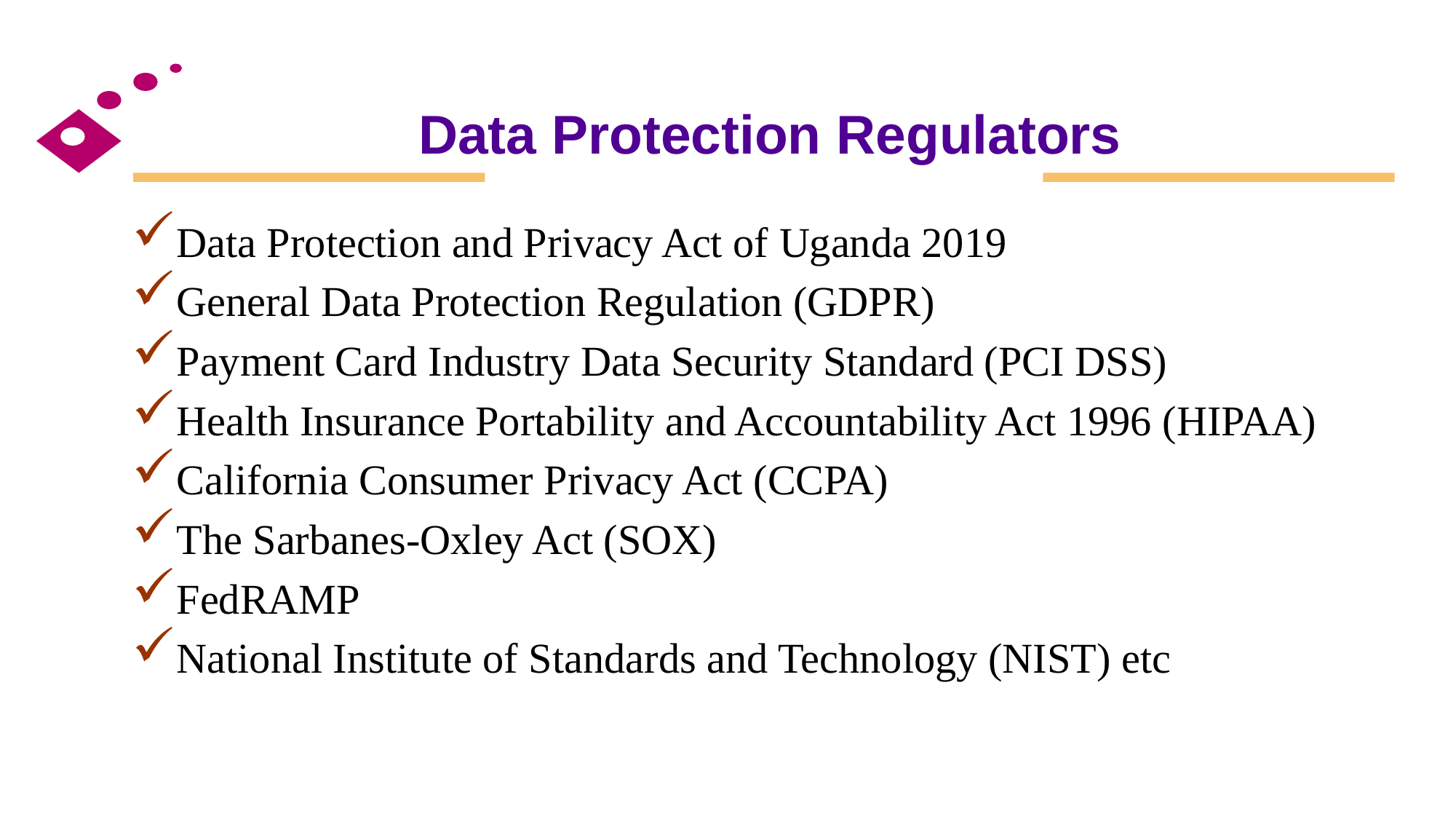

# Data Protection Regulators
Data Protection and Privacy Act of Uganda 2019
General Data Protection Regulation (GDPR)
Payment Card Industry Data Security Standard (PCI DSS)
Health Insurance Portability and Accountability Act 1996 (HIPAA)
California Consumer Privacy Act (CCPA)
The Sarbanes-Oxley Act (SOX)
FedRAMP
National Institute of Standards and Technology (NIST) etc